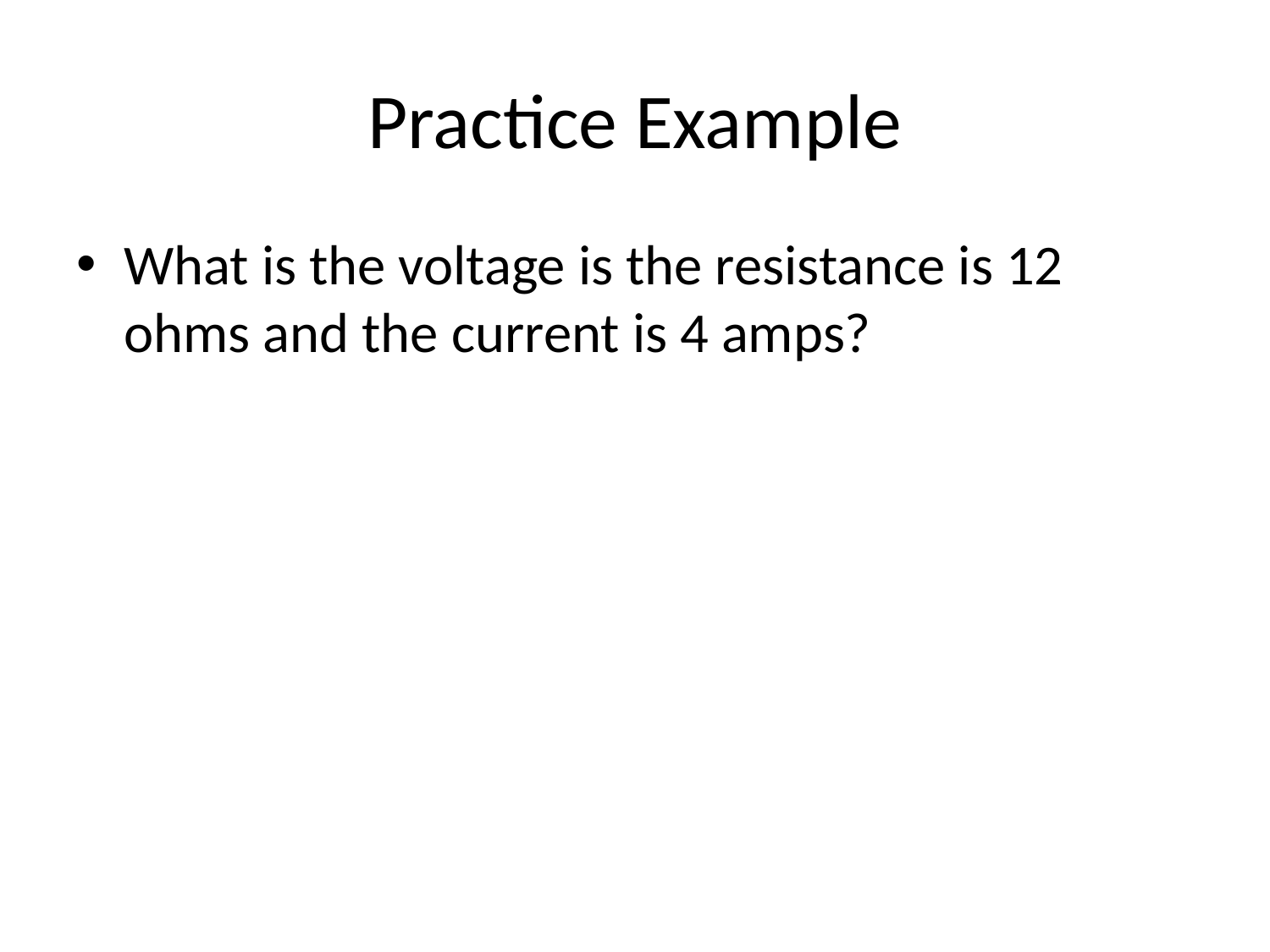

# Practice Example
What is the voltage is the resistance is 12 ohms and the current is 4 amps?